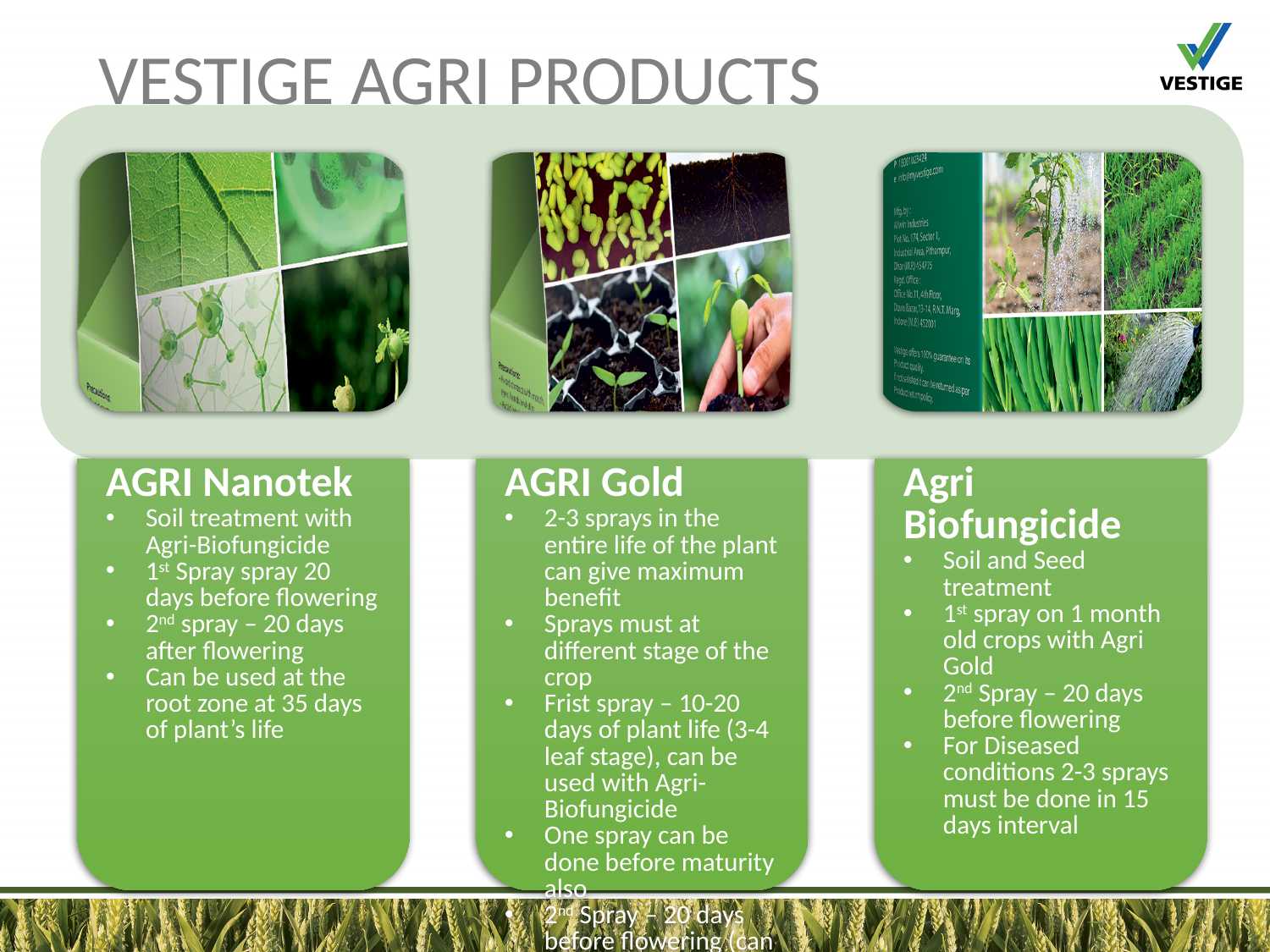

# VESTIGE AGRI PRODUCTS
AGRI Nanotek
AGRI Gold
Agri Biofungicide
Soil treatment with Agri-Biofungicide
2-3 sprays in the entire life of the plant can give maximum benefit
1st spray on 1 month old crops with Agri Gold
1st Spray spray 20 days before flowering
Sprays must at different stage of the crop
Frist spray – 10-20 days of plant life (3-4 leaf stage), can be used with Agri-Biofungicide
2nd Spray – 20 days before flowering
2nd spray – 20 days after flowering
Can be used at the root zone at 35 days of plant’s life
One spray can be done before maturity also
Soil and Seed treatment
For Diseased conditions 2-3 sprays must be done in 15 days interval